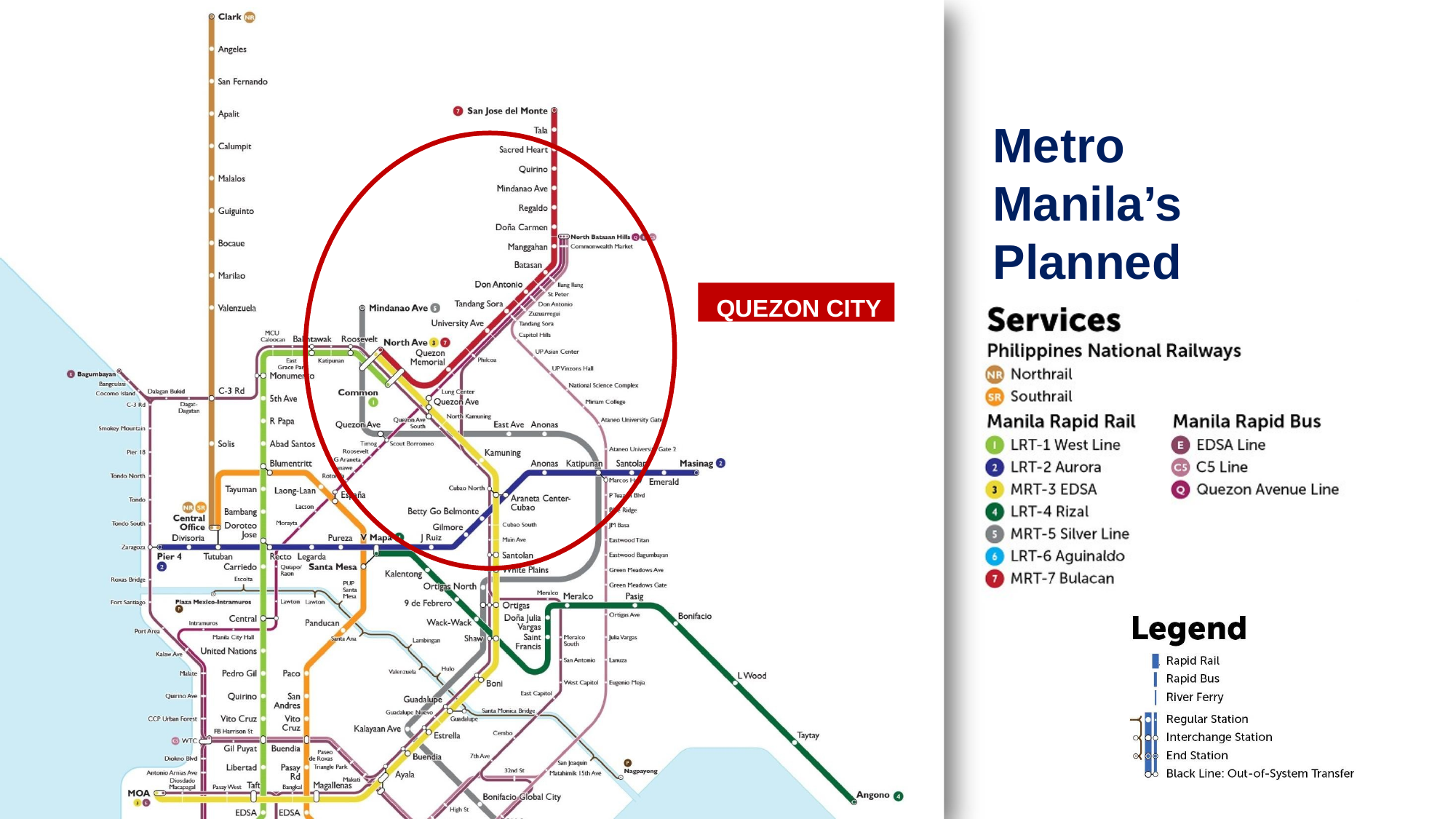

# Metro Manila’s  Planned Railway  Network
QUEZON CITY